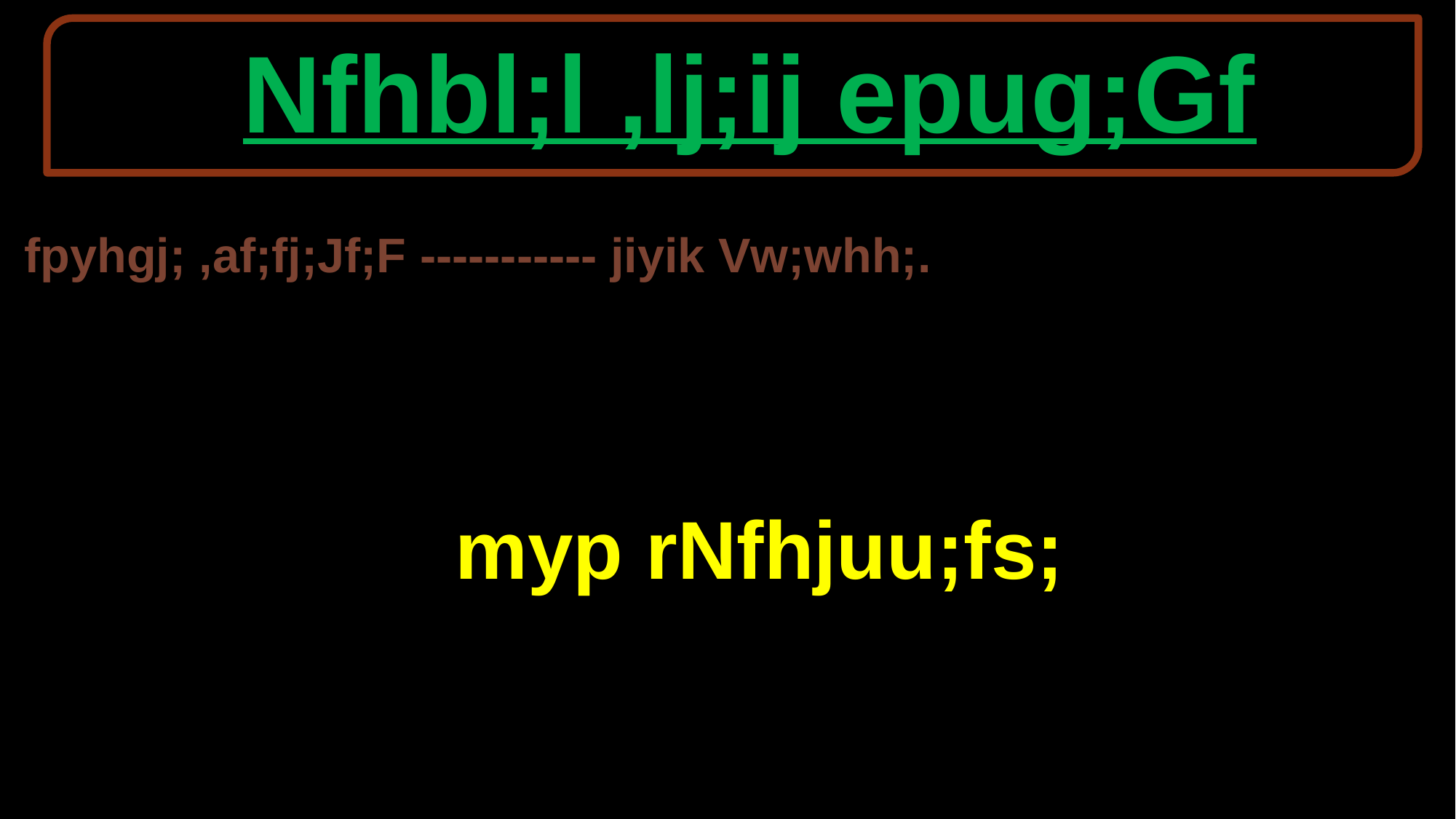

Nfhbl;l ,lj;ij epug;Gf
fpyhgj; ,af;fj;Jf;F ----------- jiyik Vw;whh;.
myp rNfhjuu;fs;